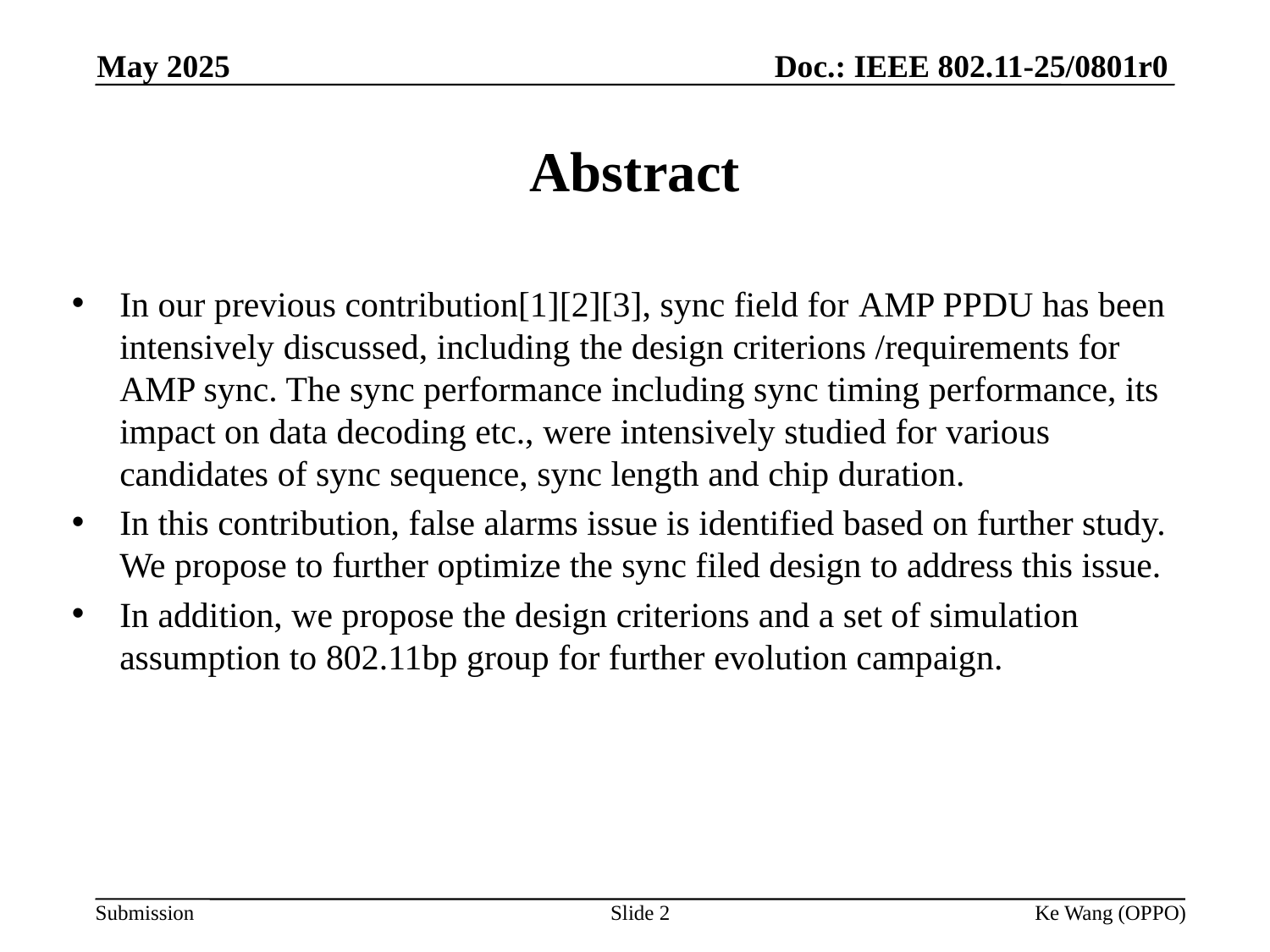

Doc.: IEEE 802.11-25/0801r0
May 2025
# Abstract
In our previous contribution[1][2][3], sync field for AMP PPDU has been intensively discussed, including the design criterions /requirements for AMP sync. The sync performance including sync timing performance, its impact on data decoding etc., were intensively studied for various candidates of sync sequence, sync length and chip duration.
In this contribution, false alarms issue is identified based on further study. We propose to further optimize the sync filed design to address this issue.
In addition, we propose the design criterions and a set of simulation assumption to 802.11bp group for further evolution campaign.
Slide 2
Ke Wang (OPPO)